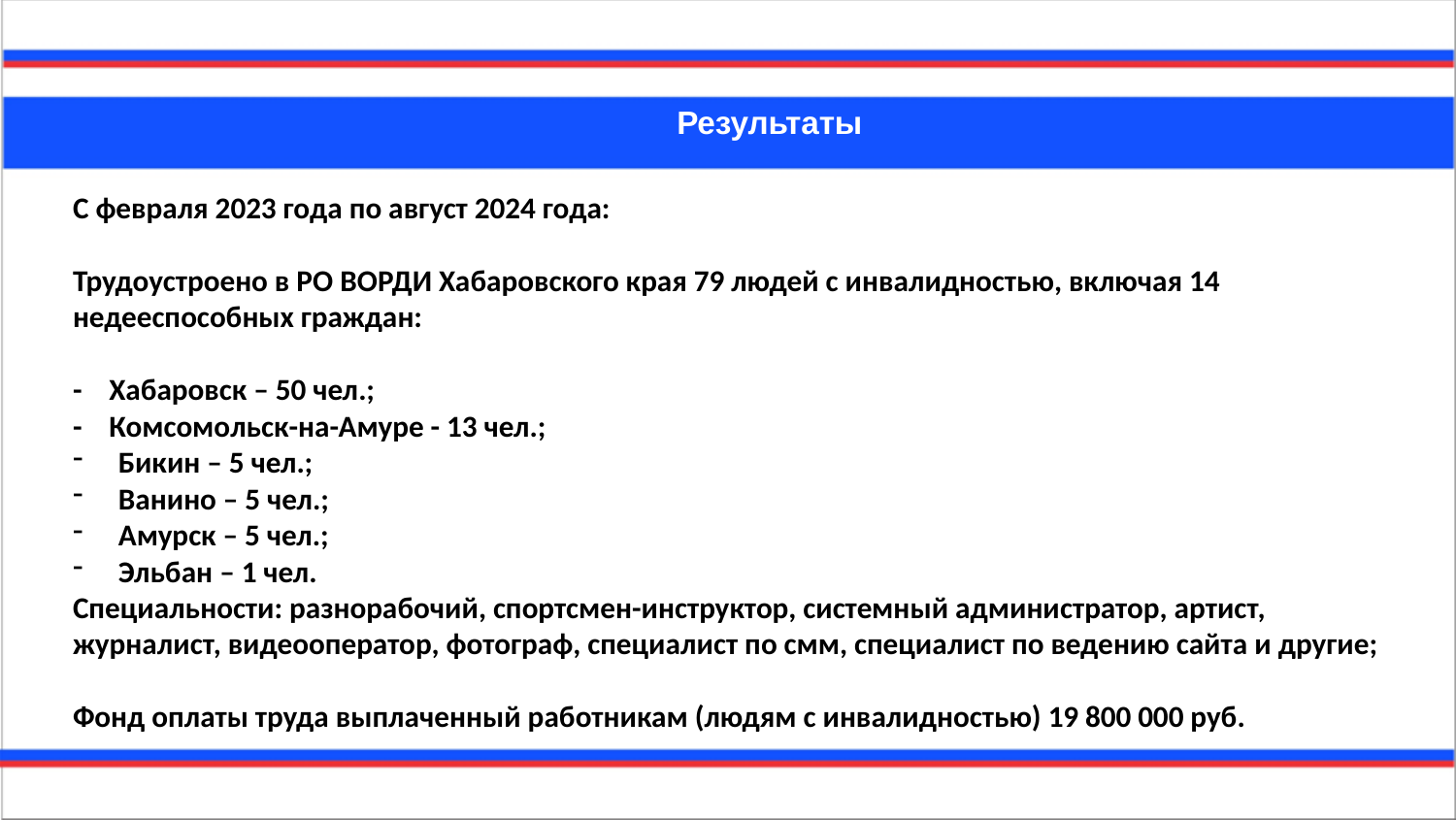

# Результаты
С февраля 2023 года по август 2024 года:

Трудоустроено в РО ВОРДИ Хабаровского края 79 людей с инвалидностью, включая 14 недееспособных граждан:

-    Хабаровск – 50 чел.;
-    Комсомольск-на-Амуре - 13 чел.;
Бикин – 5 чел.;
Ванино – 5 чел.;
Амурск – 5 чел.;
Эльбан – 1 чел.
Специальности: разнорабочий, спортсмен-инструктор, системный администратор, артист, журналист, видеооператор, фотограф, специалист по смм, специалист по ведению сайта и другие;

Фонд оплаты труда выплаченный работникам (людям с инвалидностью) 19 800 000 руб.